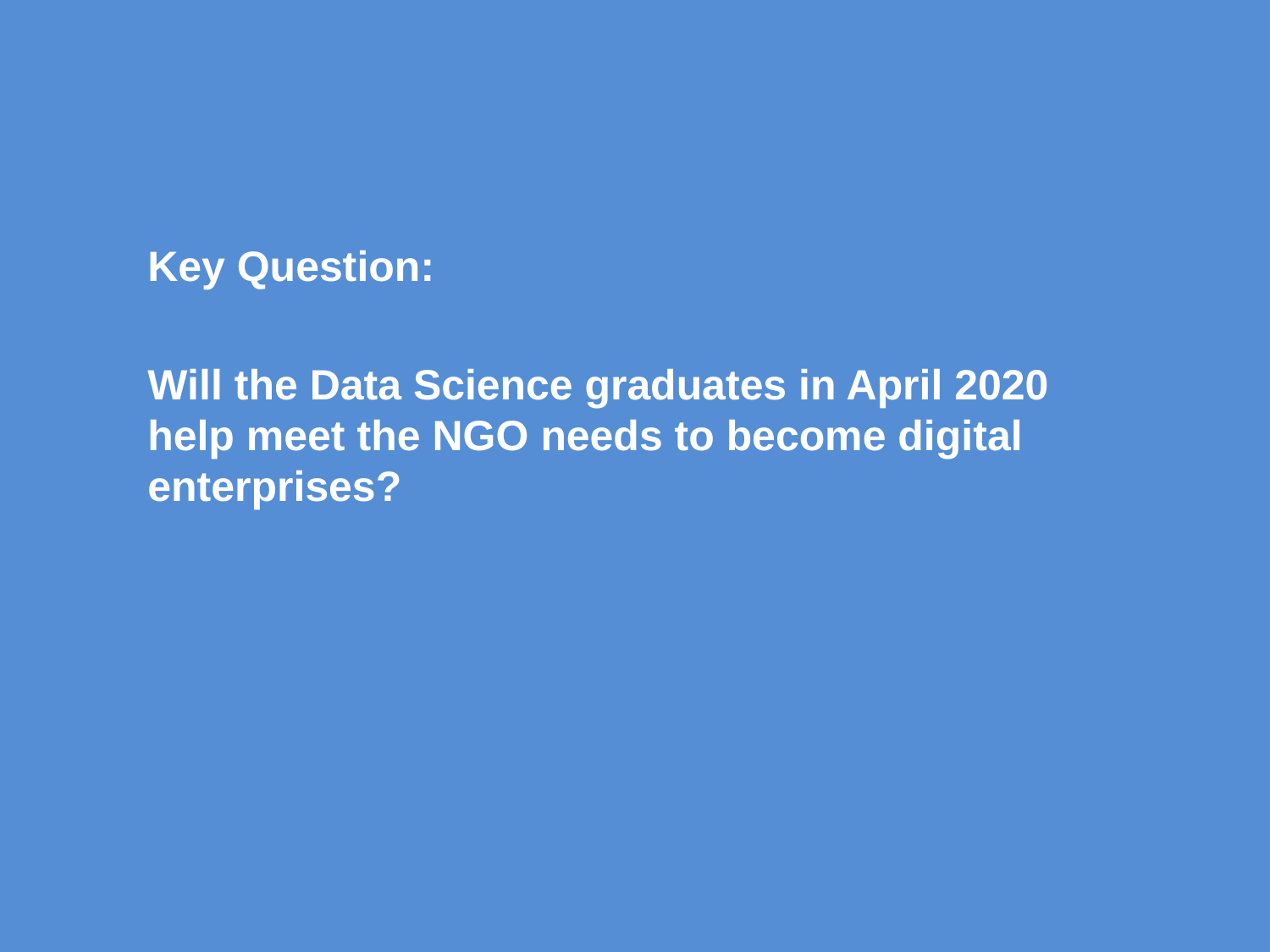

Key Question:

Will the Data Science graduates in April 2020 help meet the NGO needs to become digital enterprises?